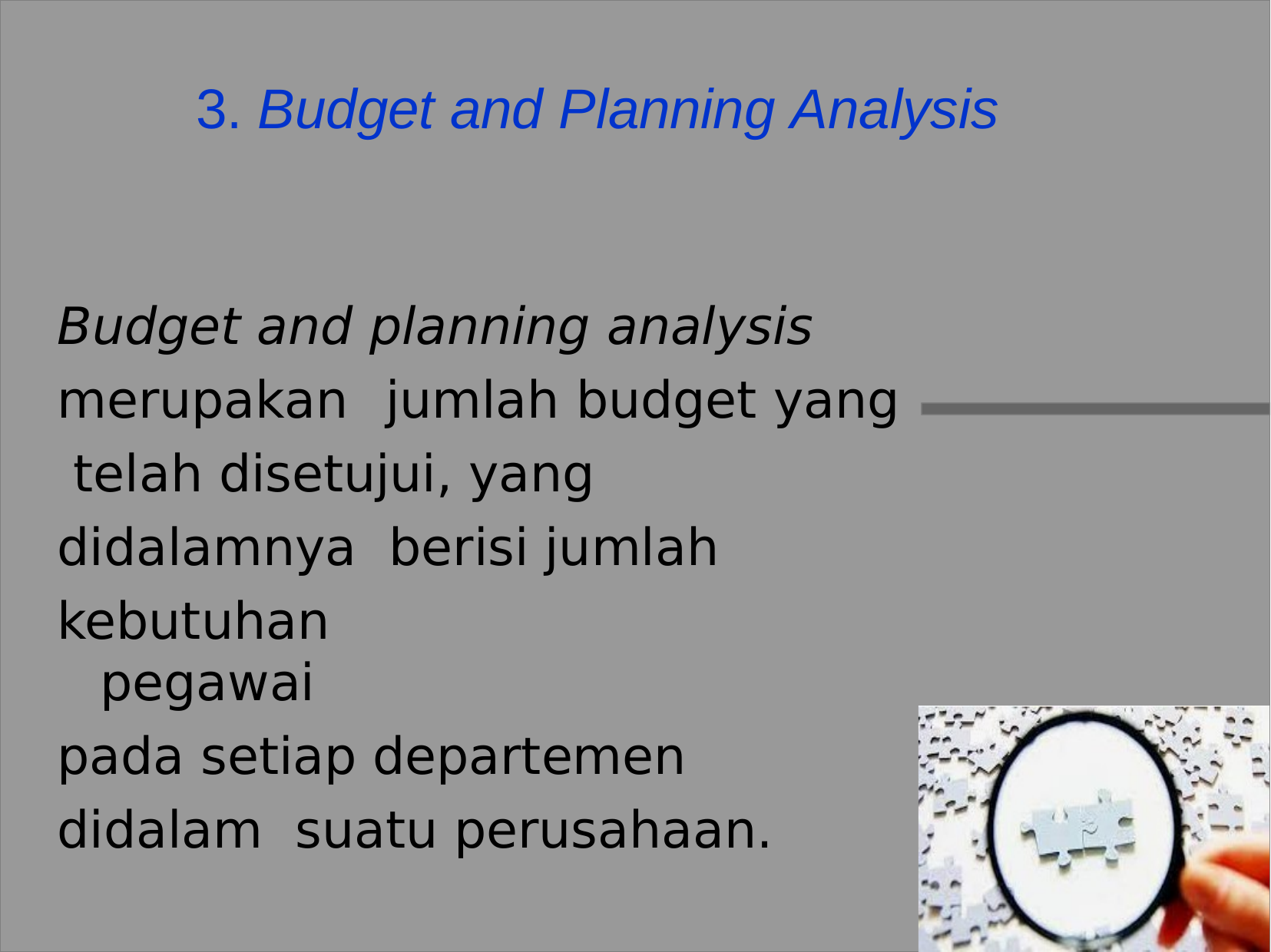

# 3. Budget and Planning Analysis
Budget and planning analysis  merupakan	jumlah budget yang  telah disetujui, yang didalamnya  berisi jumlah kebutuhan
pegawai
pada setiap departemen didalam  suatu perusahaan.